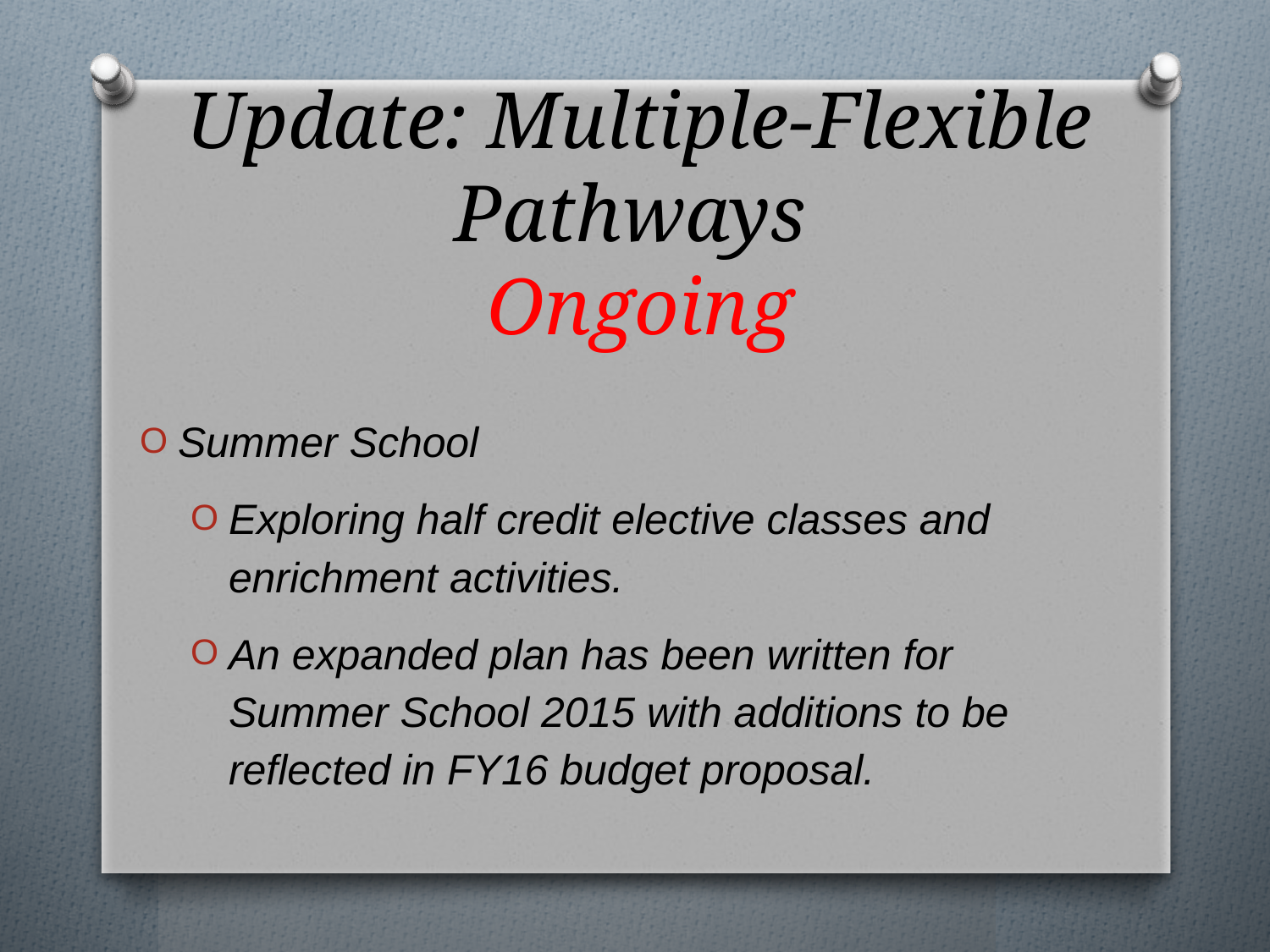

# Update: Multiple-Flexible Pathways Ongoing
Summer School
Exploring half credit elective classes and enrichment activities.
An expanded plan has been written for Summer School 2015 with additions to be reflected in FY16 budget proposal.